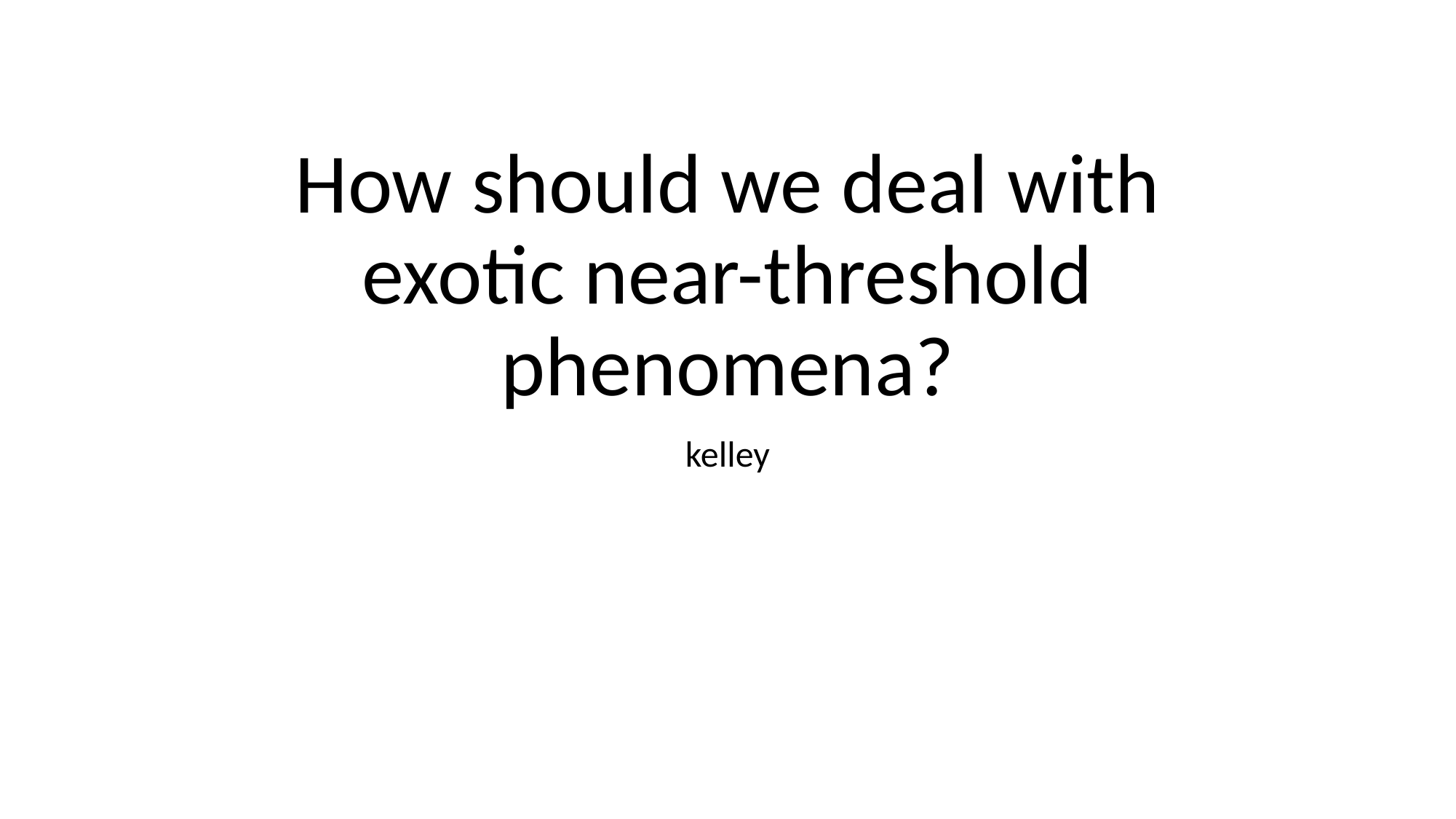

# How should we deal with exotic near-threshold phenomena?
kelley